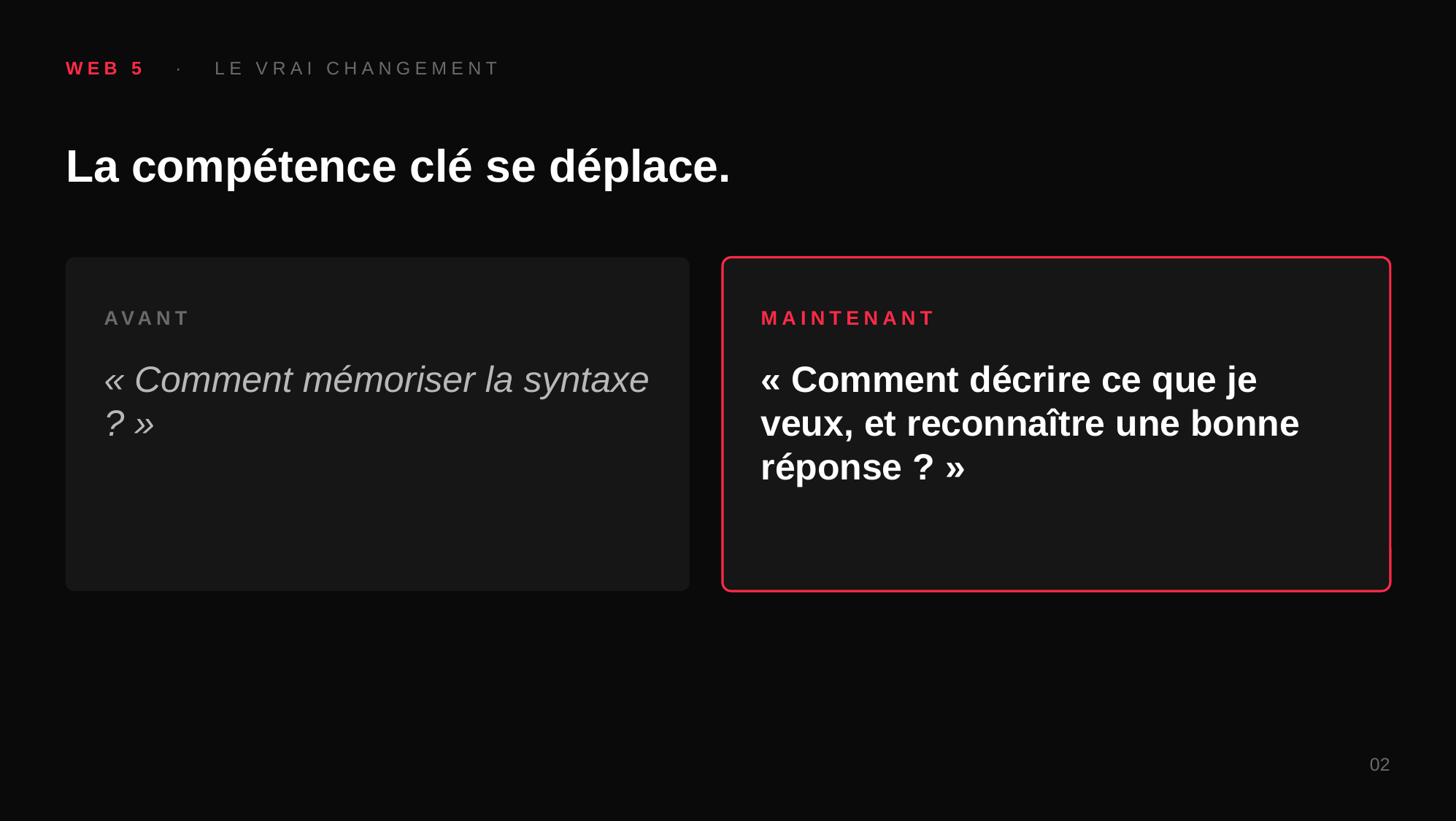

WEB 5   ·   LE VRAI CHANGEMENT
La compétence clé se déplace.

AVANT
MAINTENANT
« Comment mémoriser la syntaxe ? »
« Comment décrire ce que je veux, et reconnaître une bonne réponse ? »
02